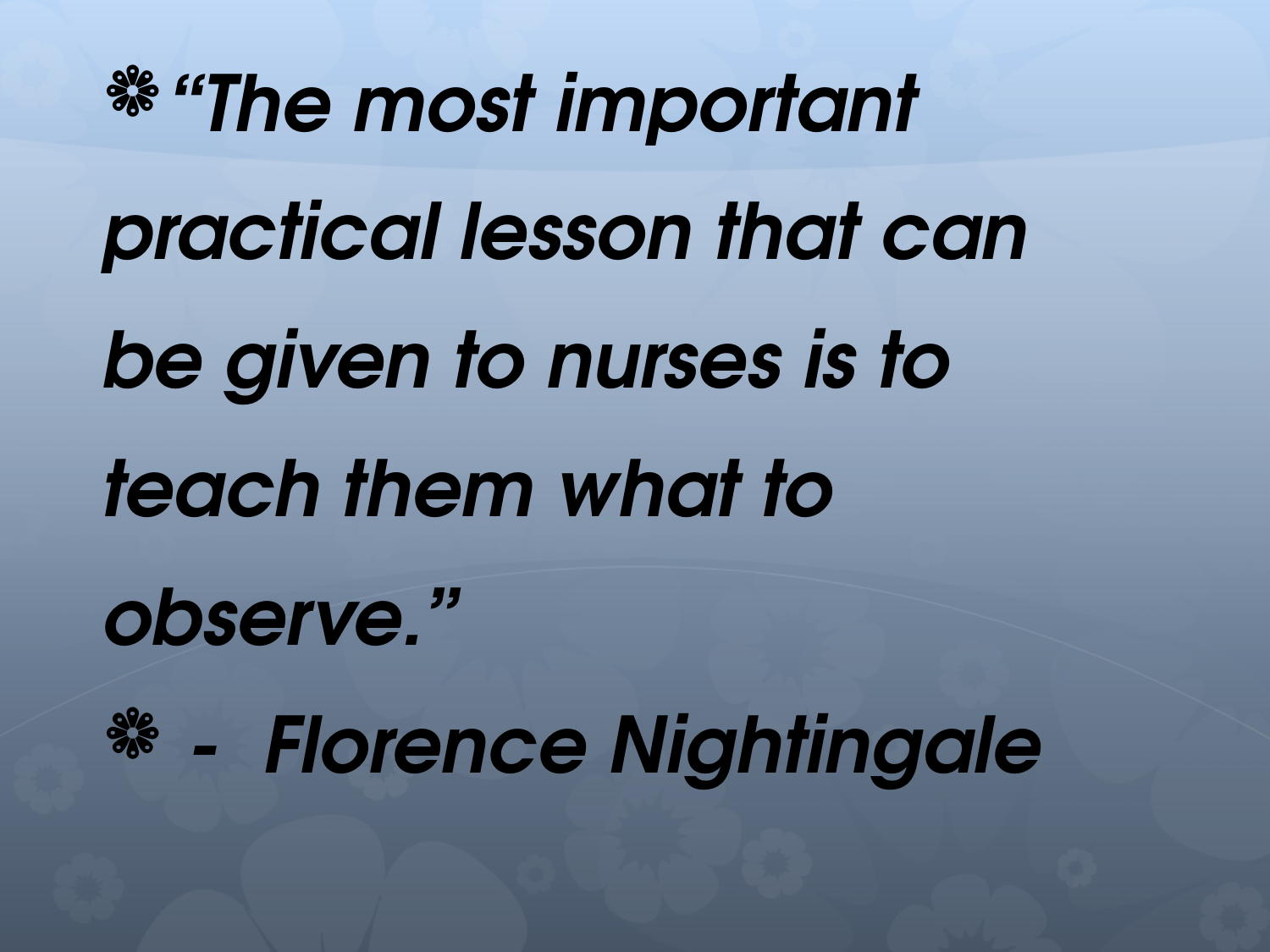

“The most important
practical lesson that can
be given to nurses is to
teach them what to
observe.”
 -  Florence Nightingale